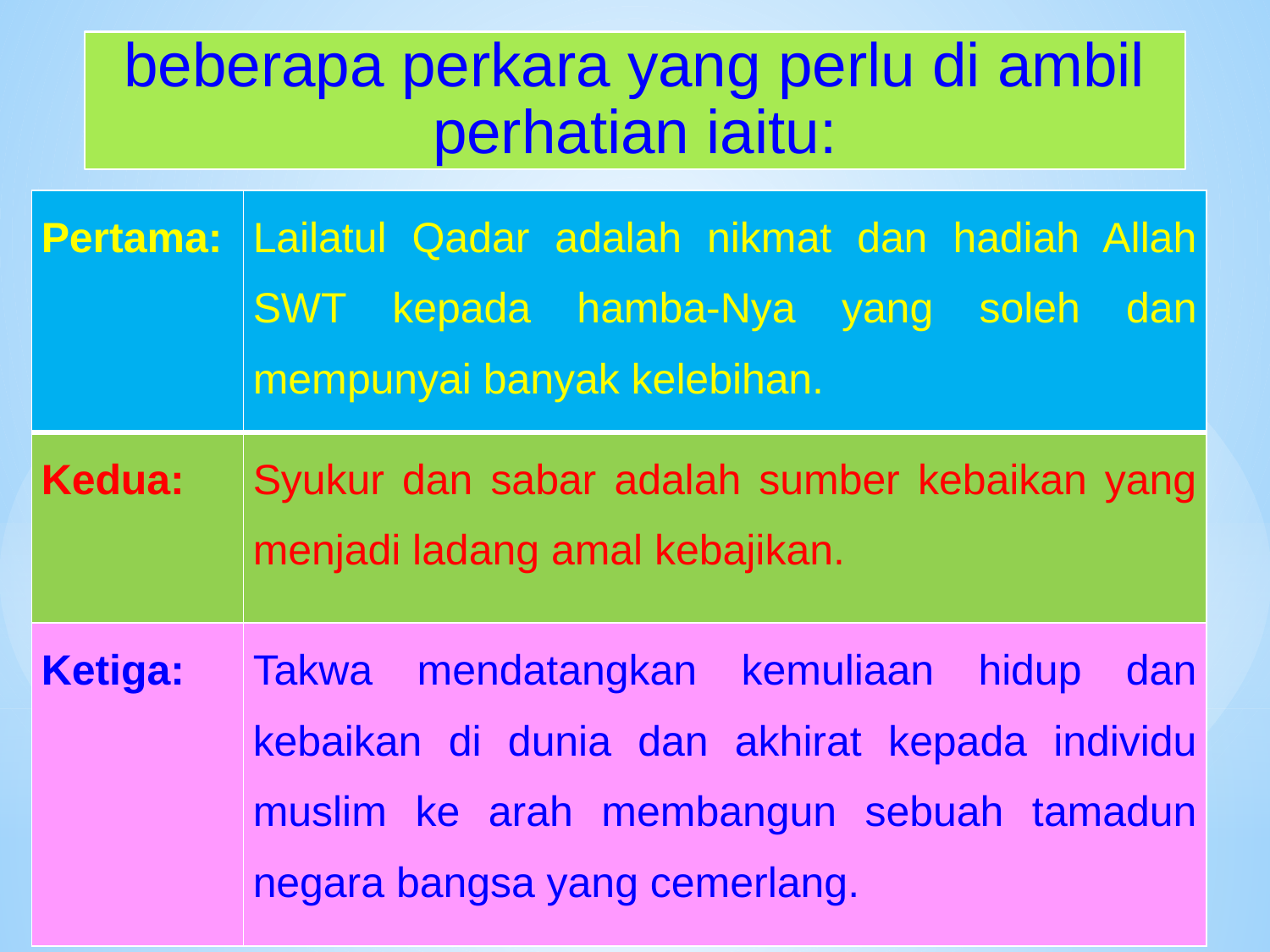

beberapa perkara yang perlu di ambil perhatian iaitu:
| Pertama: | Lailatul Qadar adalah nikmat dan hadiah Allah SWT kepada hamba-Nya yang soleh dan mempunyai banyak kelebihan. |
| --- | --- |
| Kedua: | Syukur dan sabar adalah sumber kebaikan yang menjadi ladang amal kebajikan. |
| Ketiga: | Takwa mendatangkan kemuliaan hidup dan kebaikan di dunia dan akhirat kepada individu muslim ke arah membangun sebuah tamadun negara bangsa yang cemerlang. |